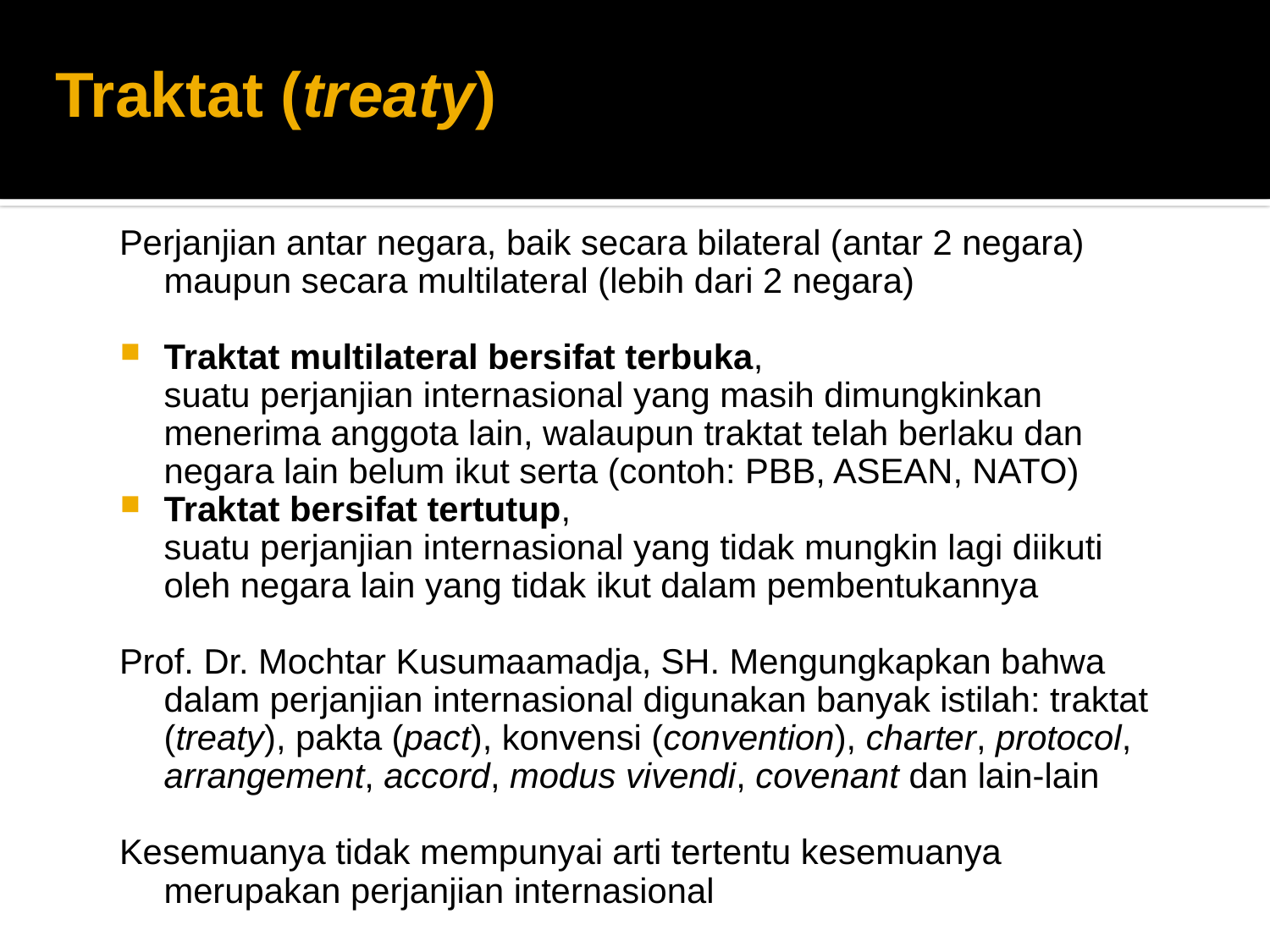

# Traktat (treaty)
Perjanjian antar negara, baik secara bilateral (antar 2 negara) maupun secara multilateral (lebih dari 2 negara)

Traktat multilateral bersifat terbuka,
suatu perjanjian internasional yang masih dimungkinkan menerima anggota lain, walaupun traktat telah berlaku dan negara lain belum ikut serta (contoh: PBB, ASEAN, NATO)
Traktat bersifat tertutup,
suatu perjanjian internasional yang tidak mungkin lagi diikuti oleh negara lain yang tidak ikut dalam pembentukannya

Prof. Dr. Mochtar Kusumaamadja, SH. Mengungkapkan bahwa dalam perjanjian internasional digunakan banyak istilah: traktat (treaty), pakta (pact), konvensi (convention), charter, protocol, arrangement, accord, modus vivendi, covenant dan lain-lain

Kesemuanya tidak mempunyai arti tertentu kesemuanya merupakan perjanjian internasional